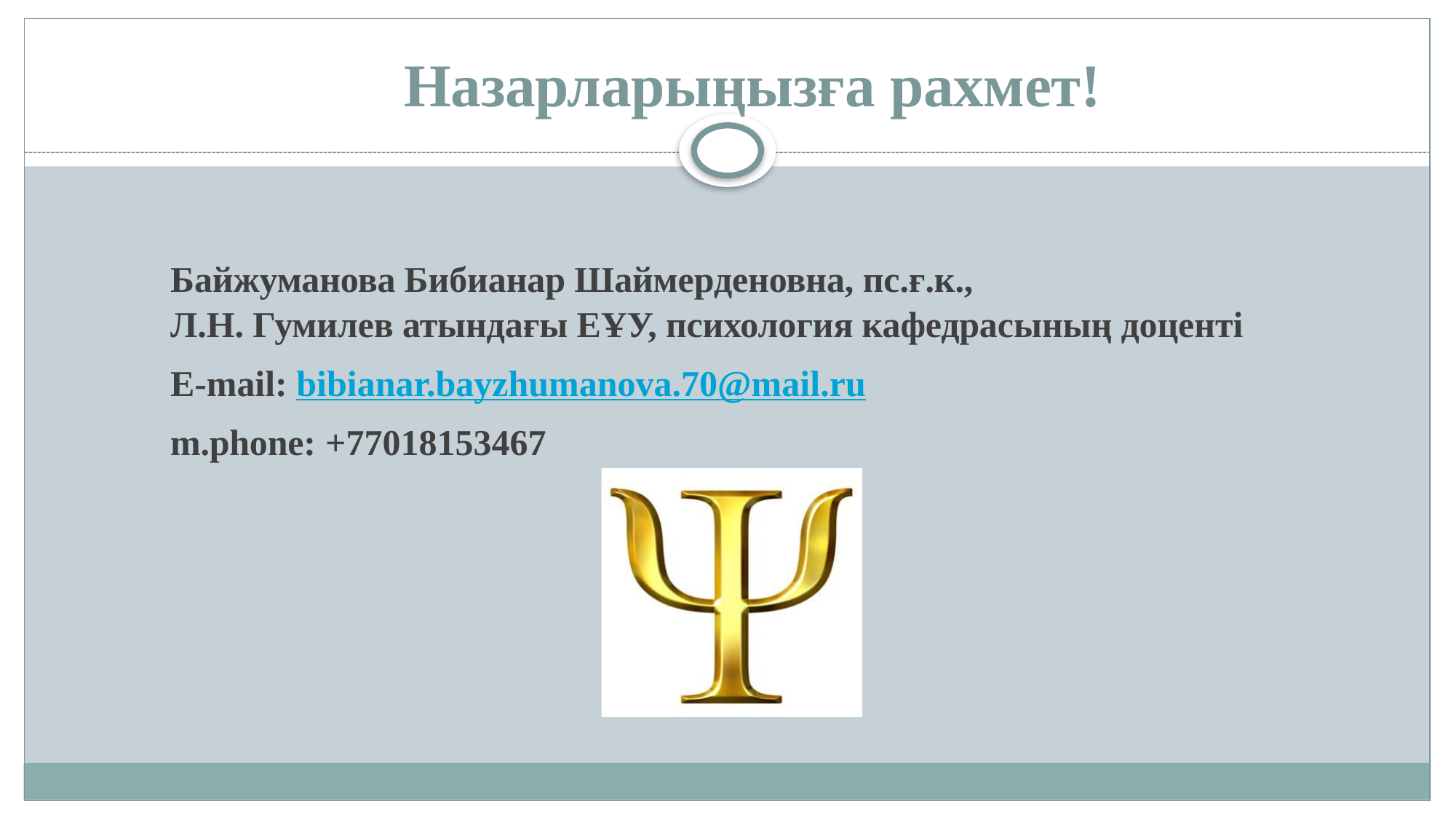

# Назарларыңызға рахмет!
Байжуманова Бибианар Шаймерденовна, пс.ғ.к.,
Л.Н. Гумилев атындағы ЕҰУ, психология кафедрасының доценті
E-mail: bibianar.bayzhumanova.70@mail.ru
m.phone: +77018153467